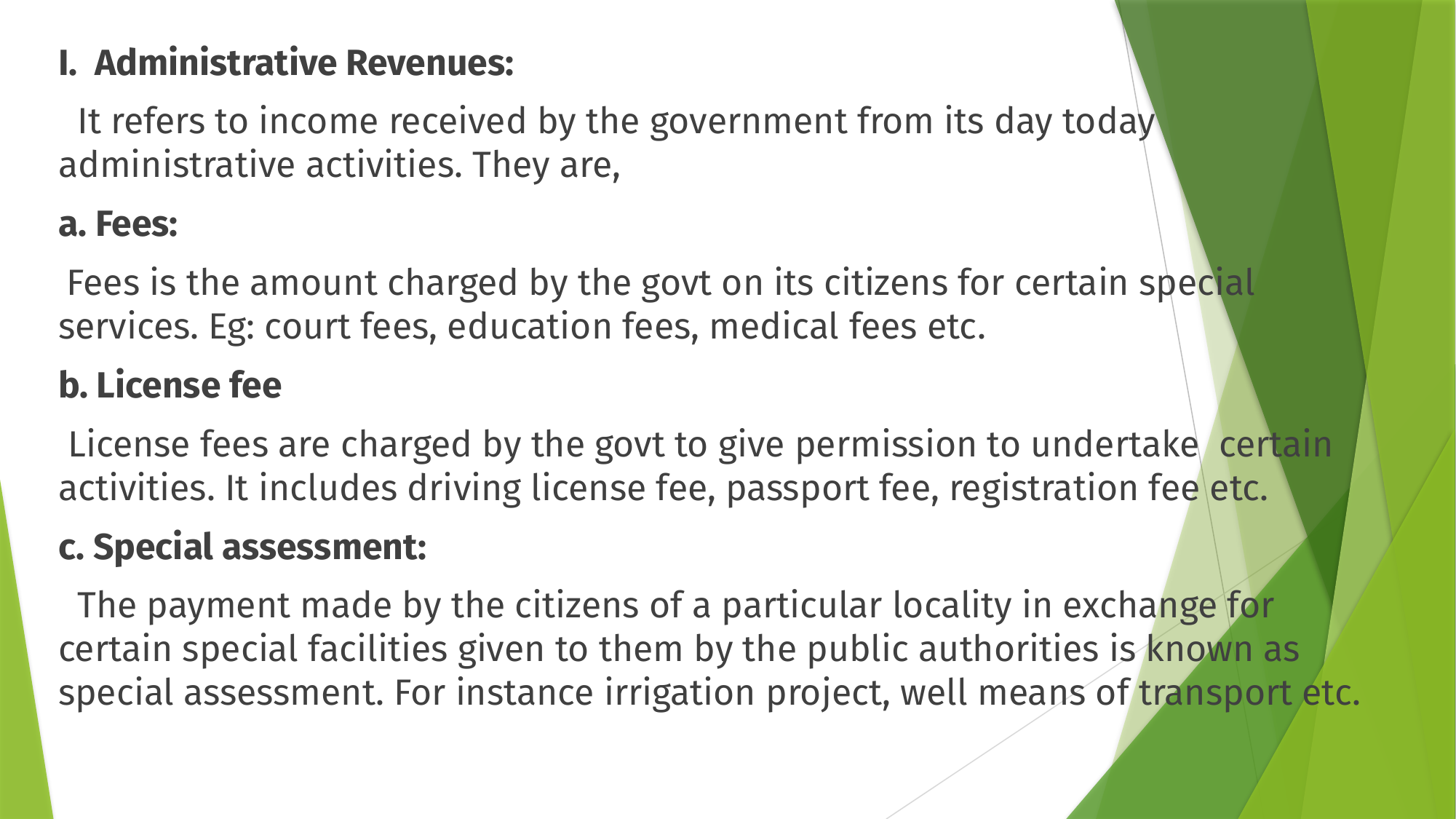

I.  Administrative Revenues:
  It refers to income received by the government from its day today administrative activities. They are,
a. Fees:
 Fees is the amount charged by the govt on its citizens for certain special services. Eg: court fees, education fees, medical fees etc.
b. License fee
 License fees are charged by the govt to give permission to undertake  certain activities. It includes driving license fee, passport fee, registration fee etc.
c. Special assessment:
  The payment made by the citizens of a particular locality in exchange for certain special facilities given to them by the public authorities is known as special assessment. For instance irrigation project, well means of transport etc.